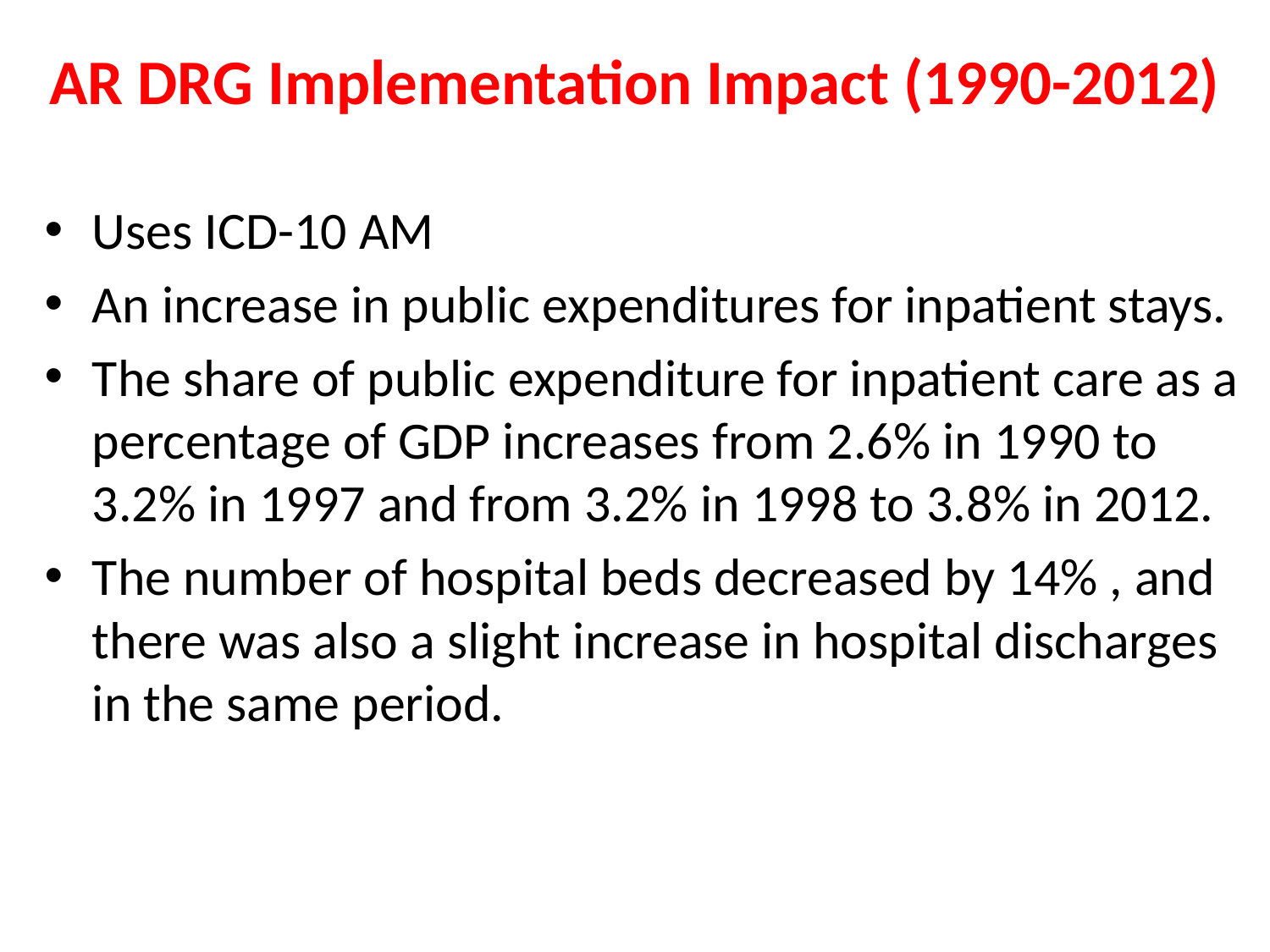

# AR DRG Implementation Impact (1990-2012)
Uses ICD-10 AM
An increase in public expenditures for inpatient stays.
The share of public expenditure for inpatient care as a percentage of GDP increases from 2.6% in 1990 to 3.2% in 1997 and from 3.2% in 1998 to 3.8% in 2012.
The number of hospital beds decreased by 14% , and there was also a slight increase in hospital discharges in the same period.